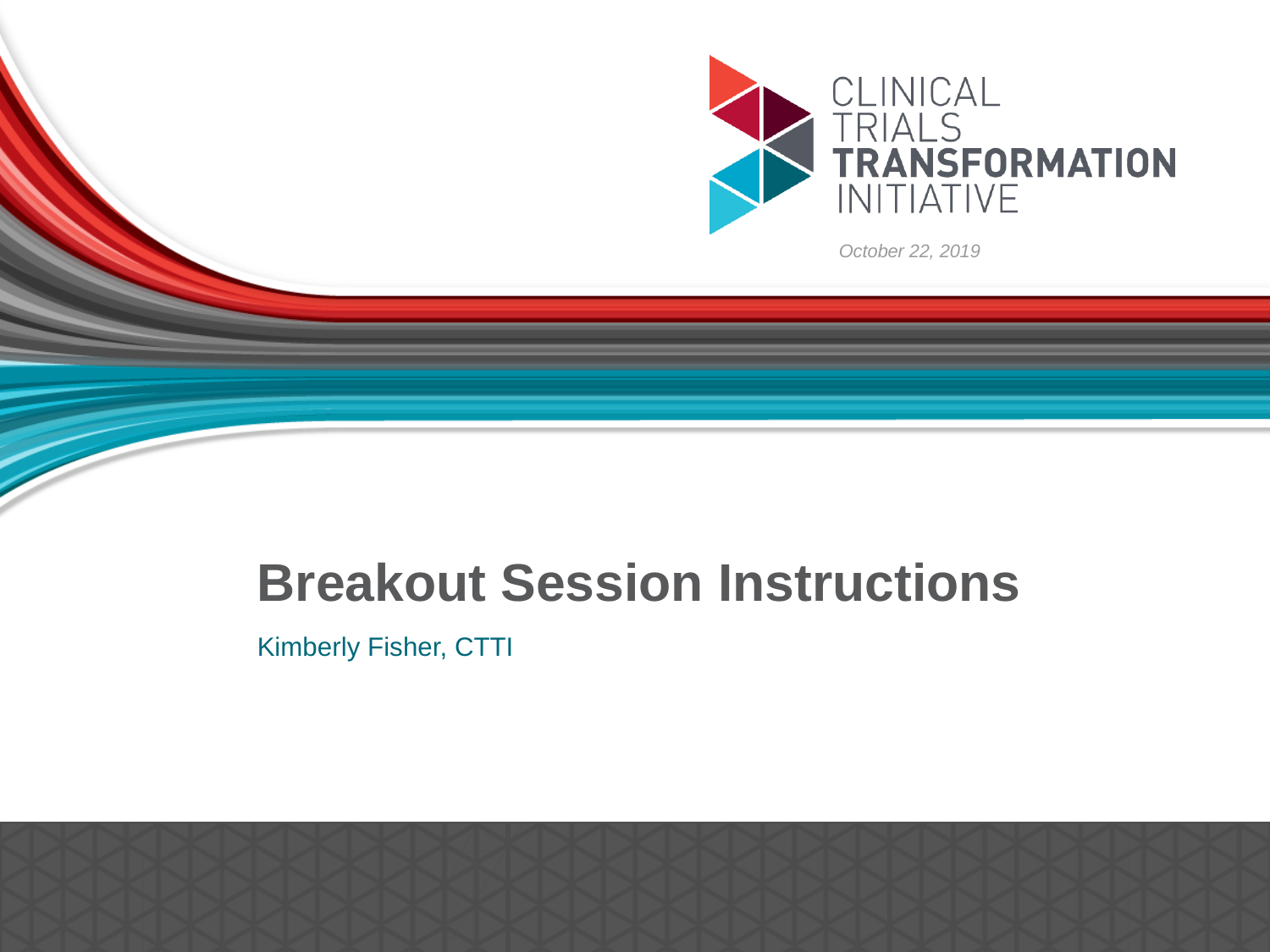

October 22, 2019
# Breakout Session Instructions
Kimberly Fisher, CTTI